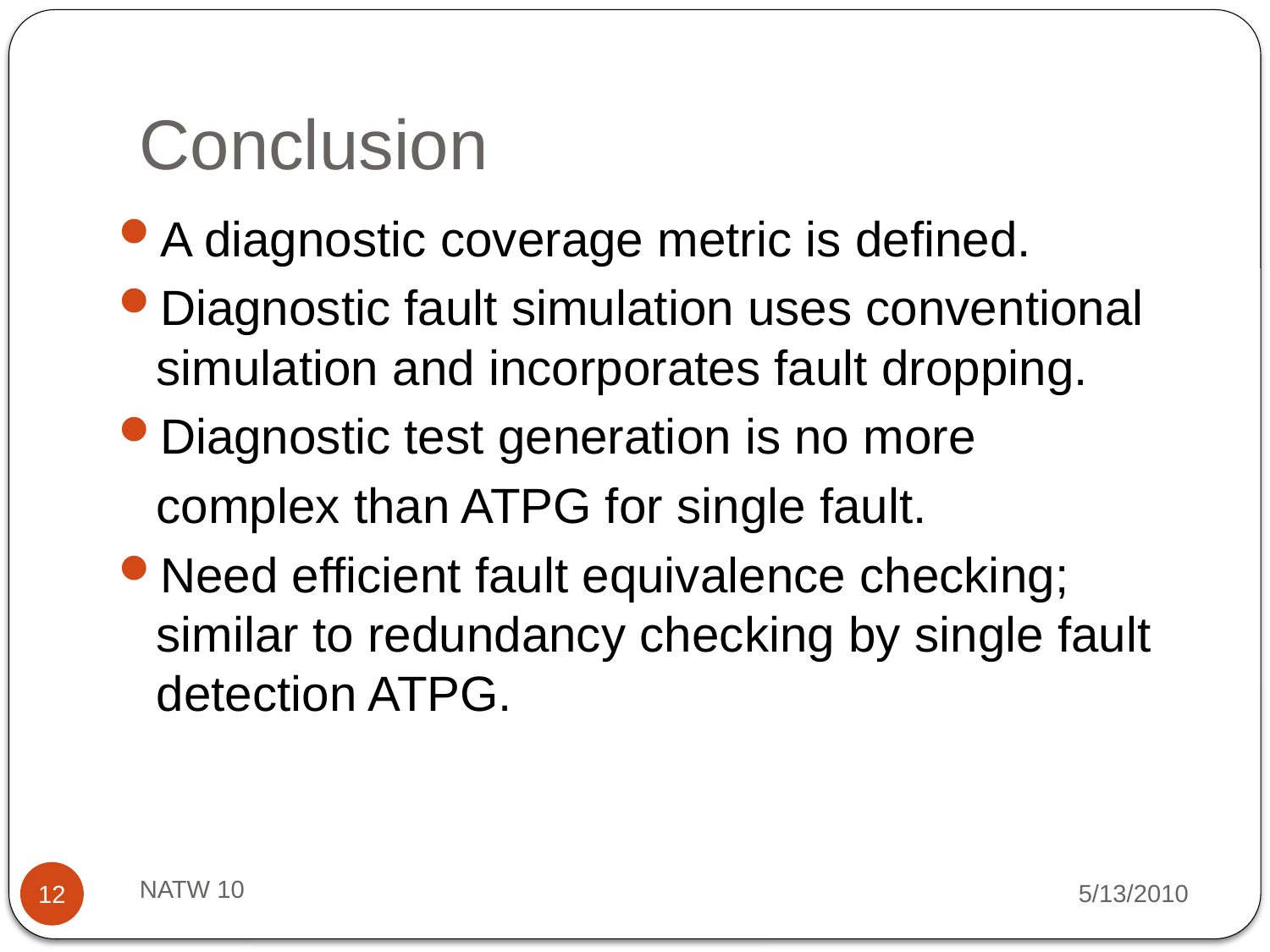

# Conclusion
A diagnostic coverage metric is defined.
Diagnostic fault simulation uses conventional simulation and incorporates fault dropping.
Diagnostic test generation is no more
	complex than ATPG for single fault.
Need efficient fault equivalence checking; similar to redundancy checking by single fault detection ATPG.

NATW 10
5/13/2010
12